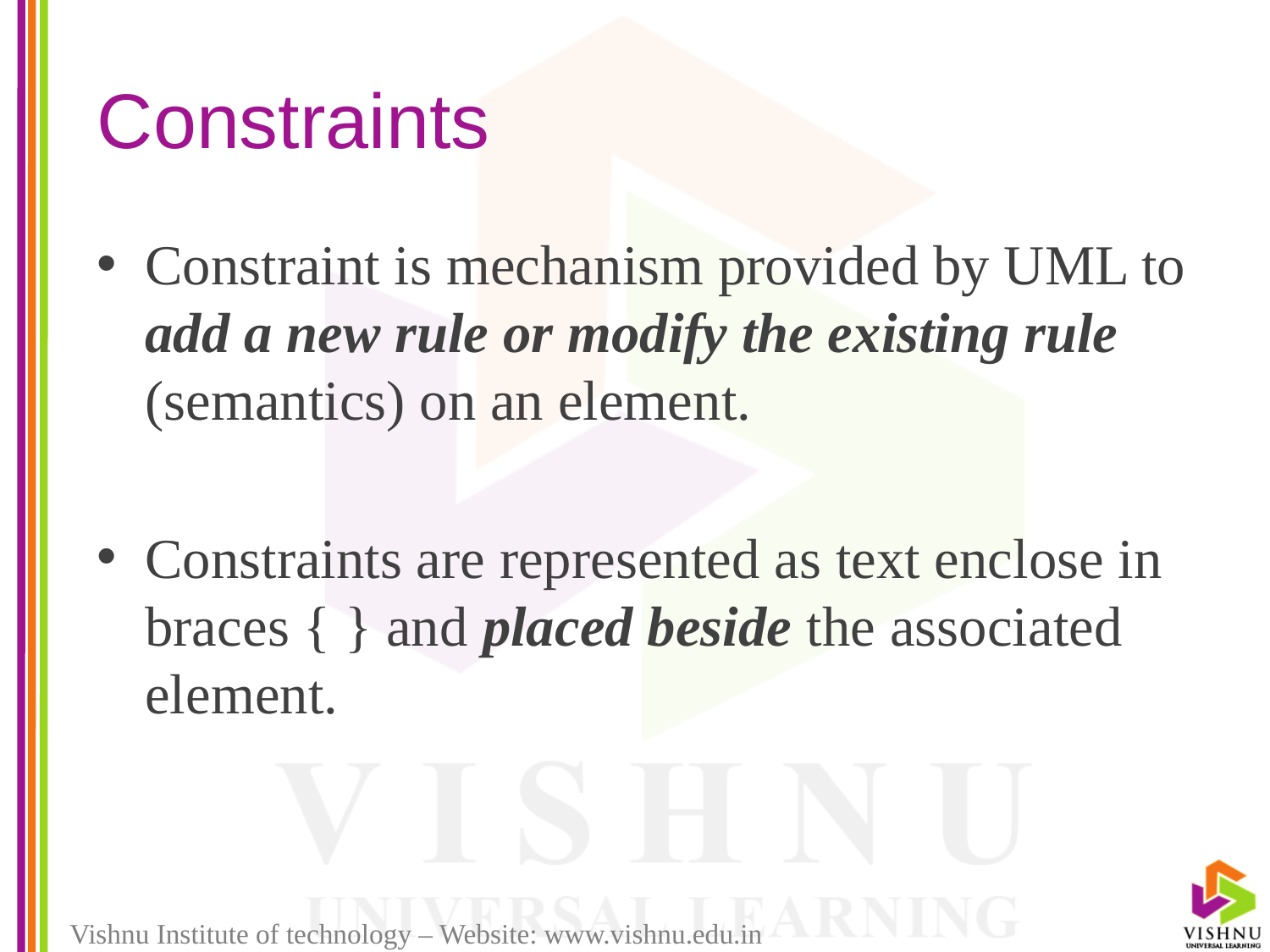

# Constraints
Constraint is mechanism provided by UML to add a new rule or modify the existing rule (semantics) on an element.

Constraints are represented as text enclose in braces { } and placed beside the associated element.